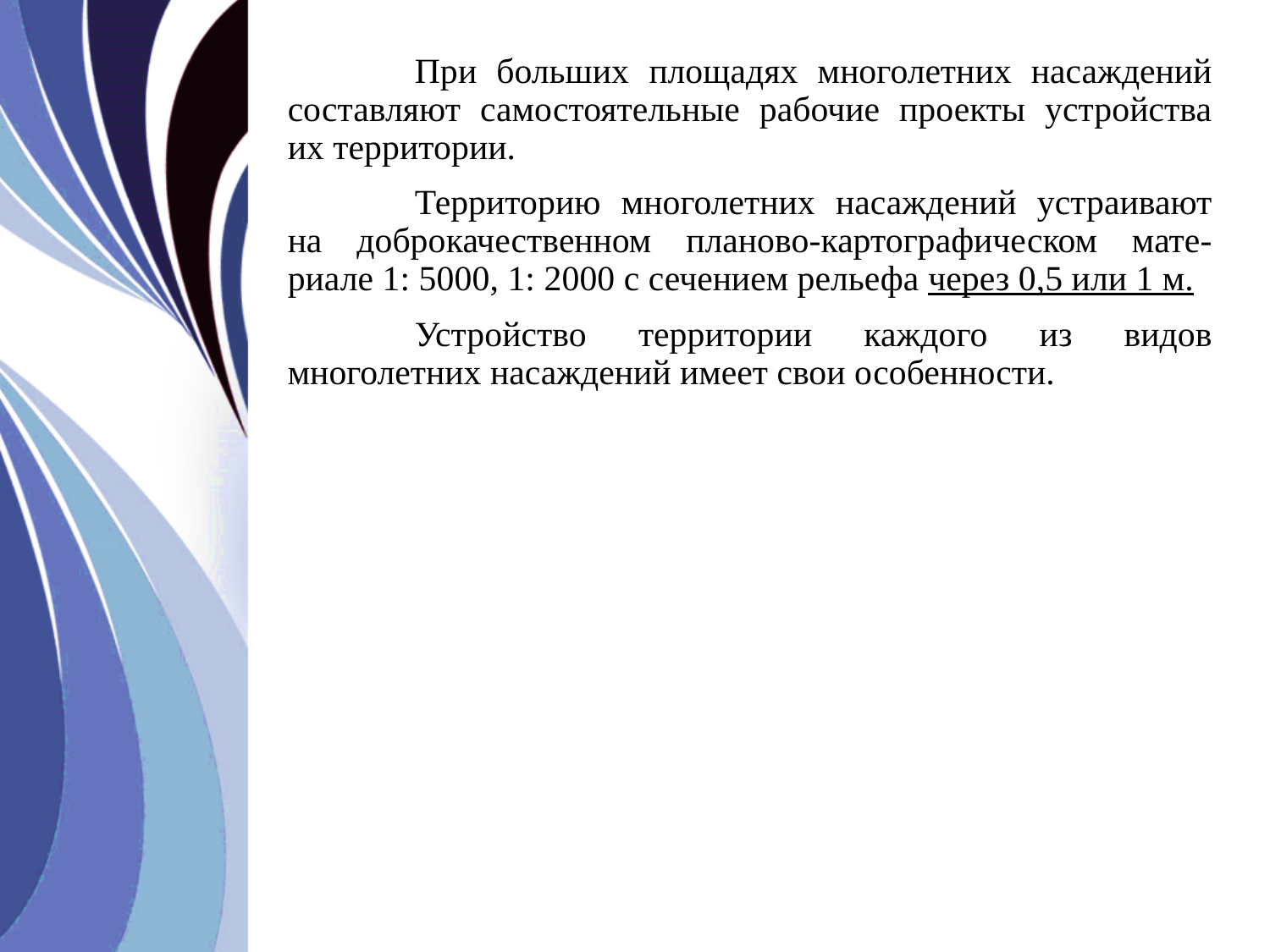

При больших площадях многолетних насаждений составляют самостоятельные рабочие проекты устройства их территории.
	Территорию многолетних насаждений устраивают на доброкачественном планово-картографическом мате-риале 1: 5000, 1: 2000 с сечением рельефа через 0,5 или 1 м.
	Устройство территории каждого из видов многолетних насаждений имеет свои особенности.